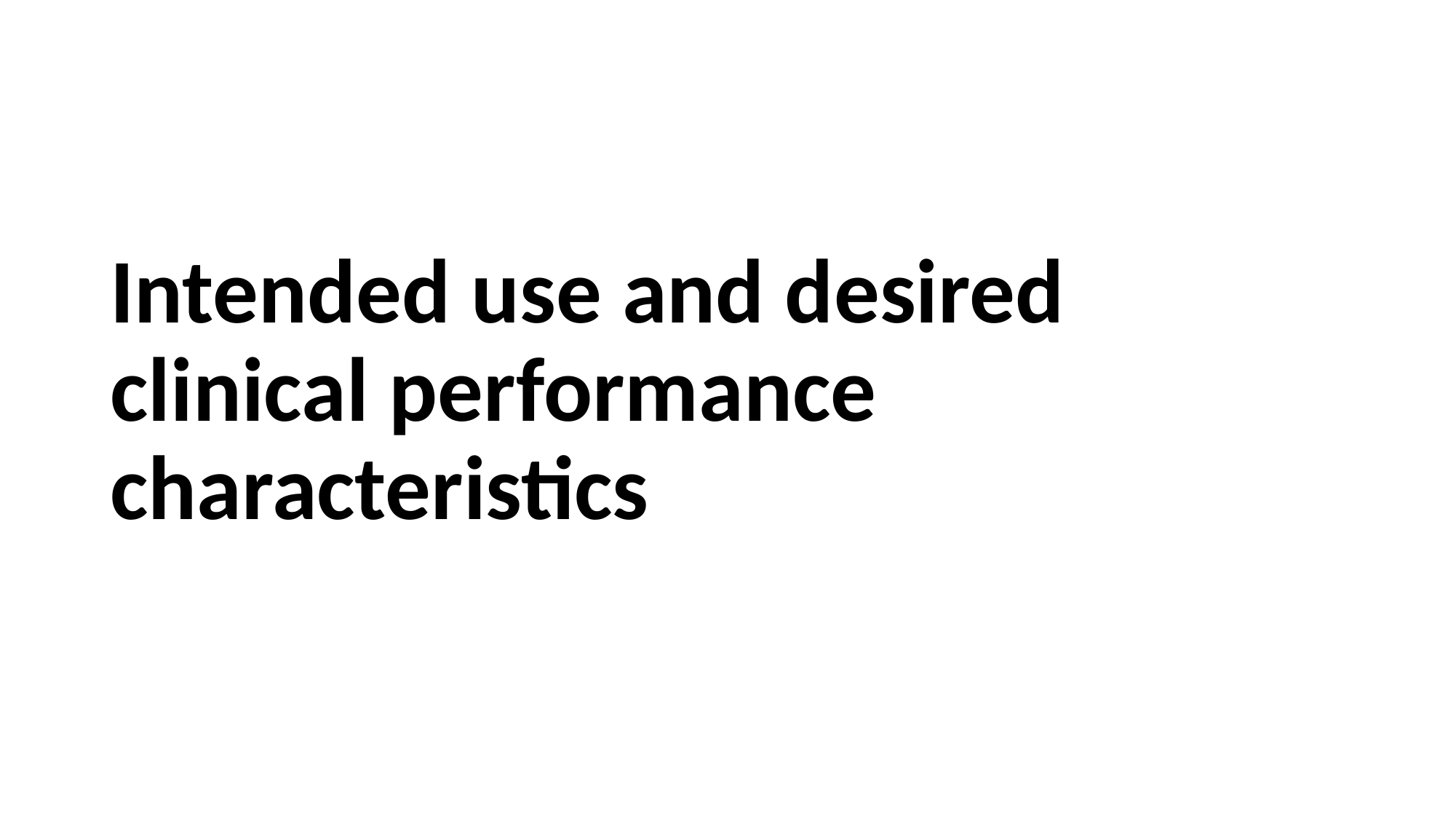

# Intended use and desired clinical performance characteristics